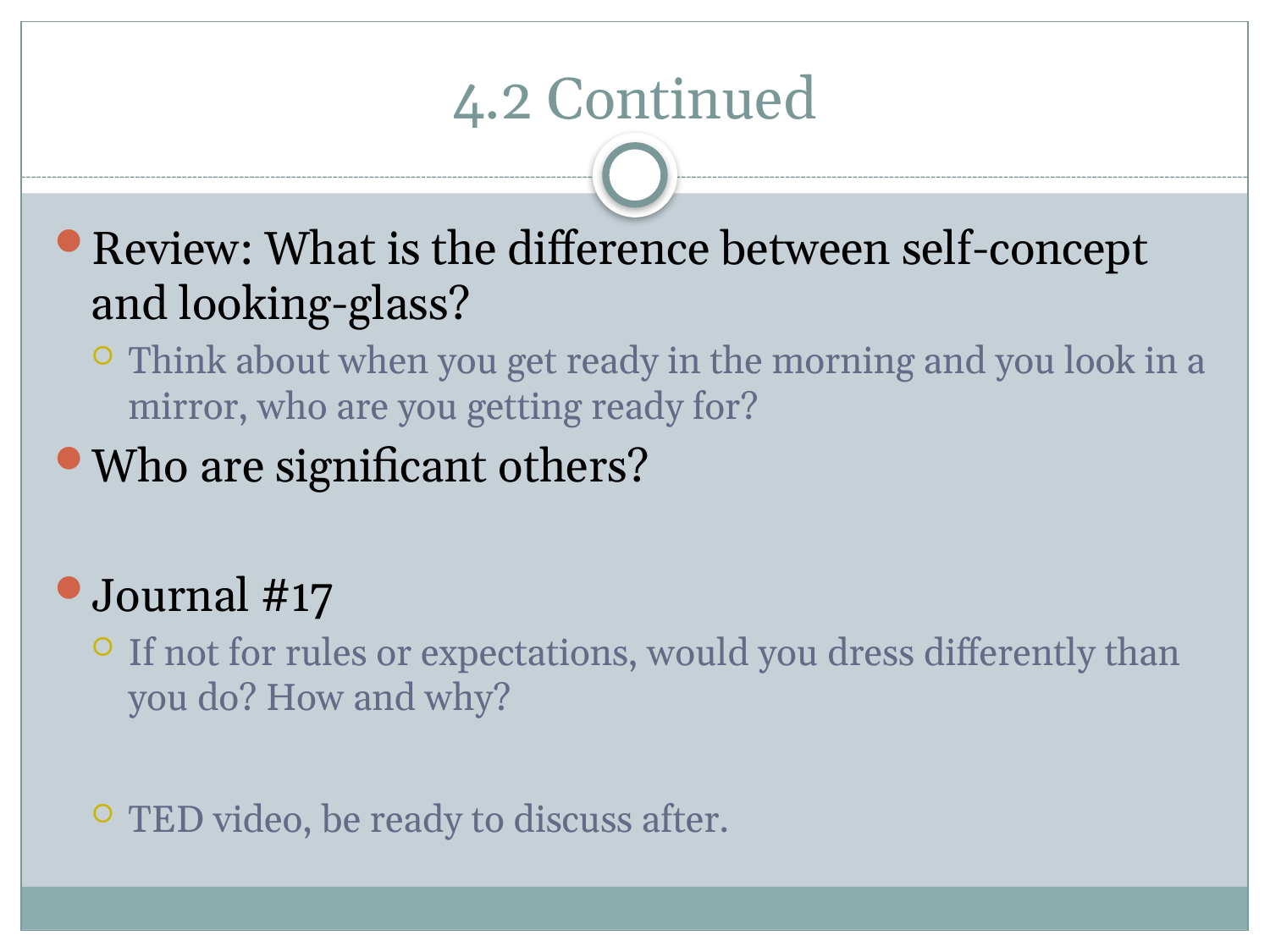

# 4.2 Continued
Review: What is the difference between self-concept and looking-glass?
Think about when you get ready in the morning and you look in a mirror, who are you getting ready for?
Who are significant others?

Journal #17
If not for rules or expectations, would you dress differently than you do? How and why?

TED video, be ready to discuss after.